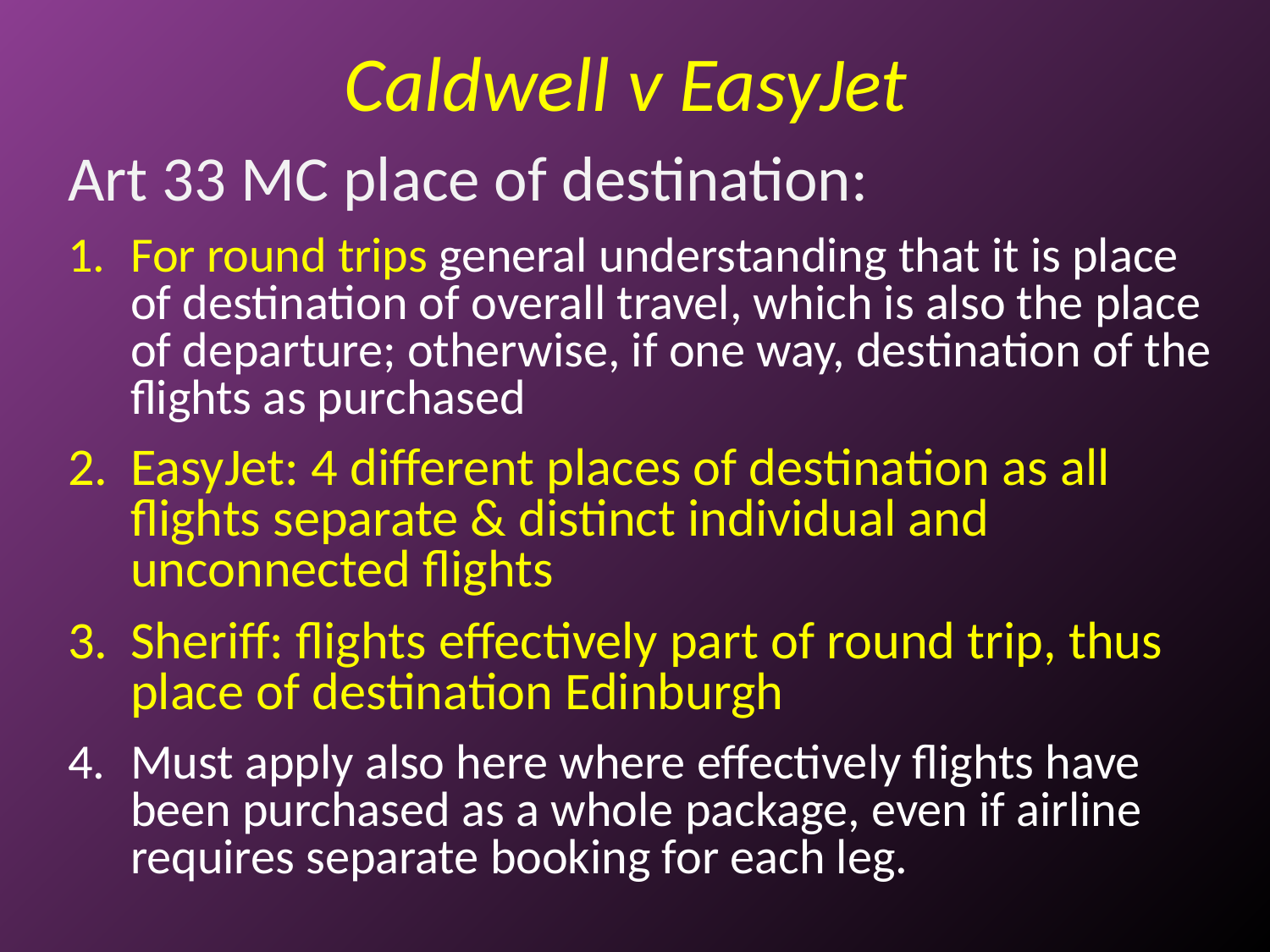

# Caldwell v EasyJet
Art 33 MC place of destination:
For round trips general understanding that it is place of destination of overall travel, which is also the place of departure; otherwise, if one way, destination of the flights as purchased
EasyJet: 4 different places of destination as all flights separate & distinct individual and unconnected flights
Sheriff: flights effectively part of round trip, thus place of destination Edinburgh
Must apply also here where effectively flights have been purchased as a whole package, even if airline requires separate booking for each leg.